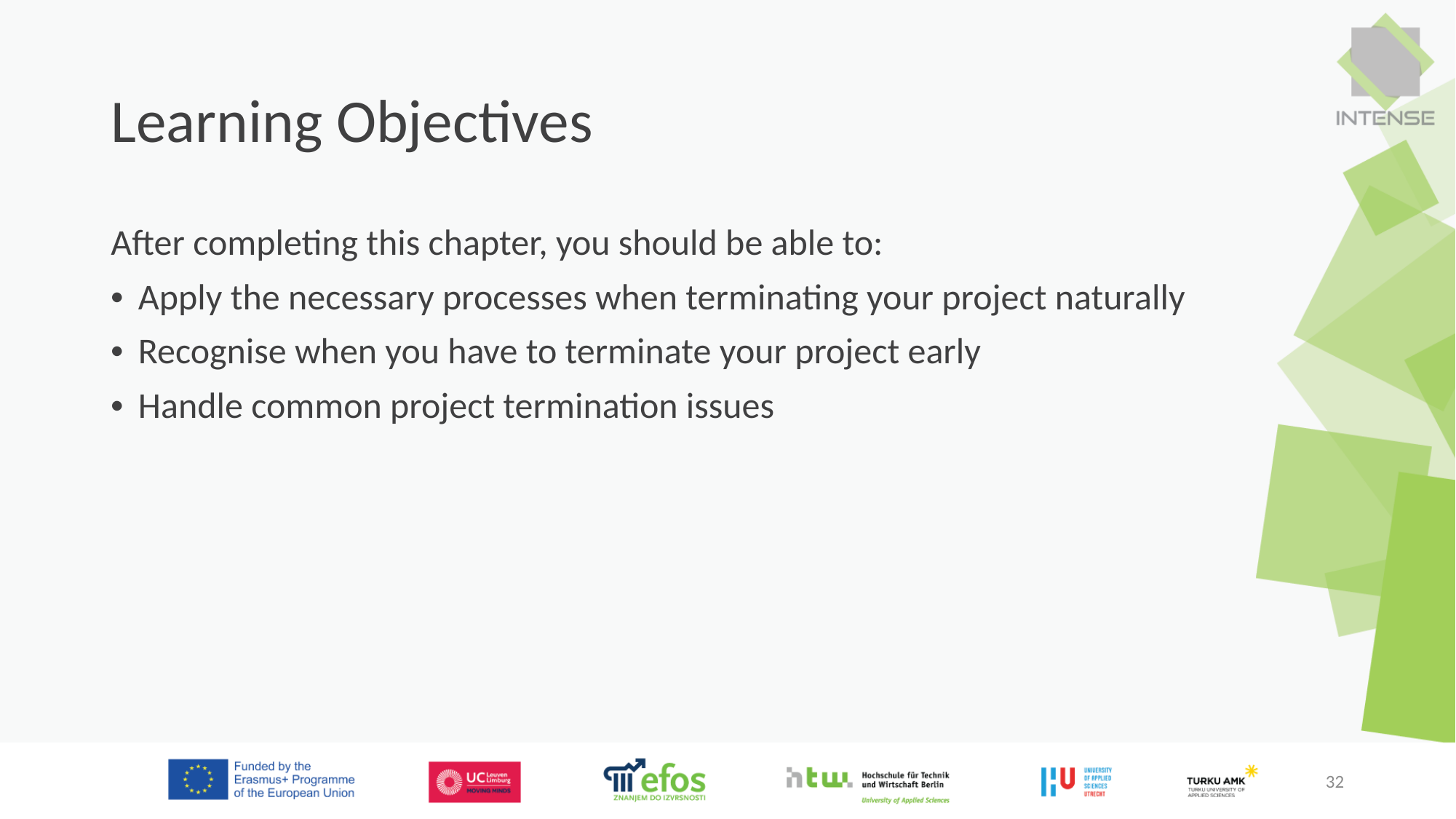

# Learning Objectives
After completing this chapter, you should be able to:
Apply the necessary processes when terminating your project naturally
Recognise when you have to terminate your project early
Handle common project termination issues

32